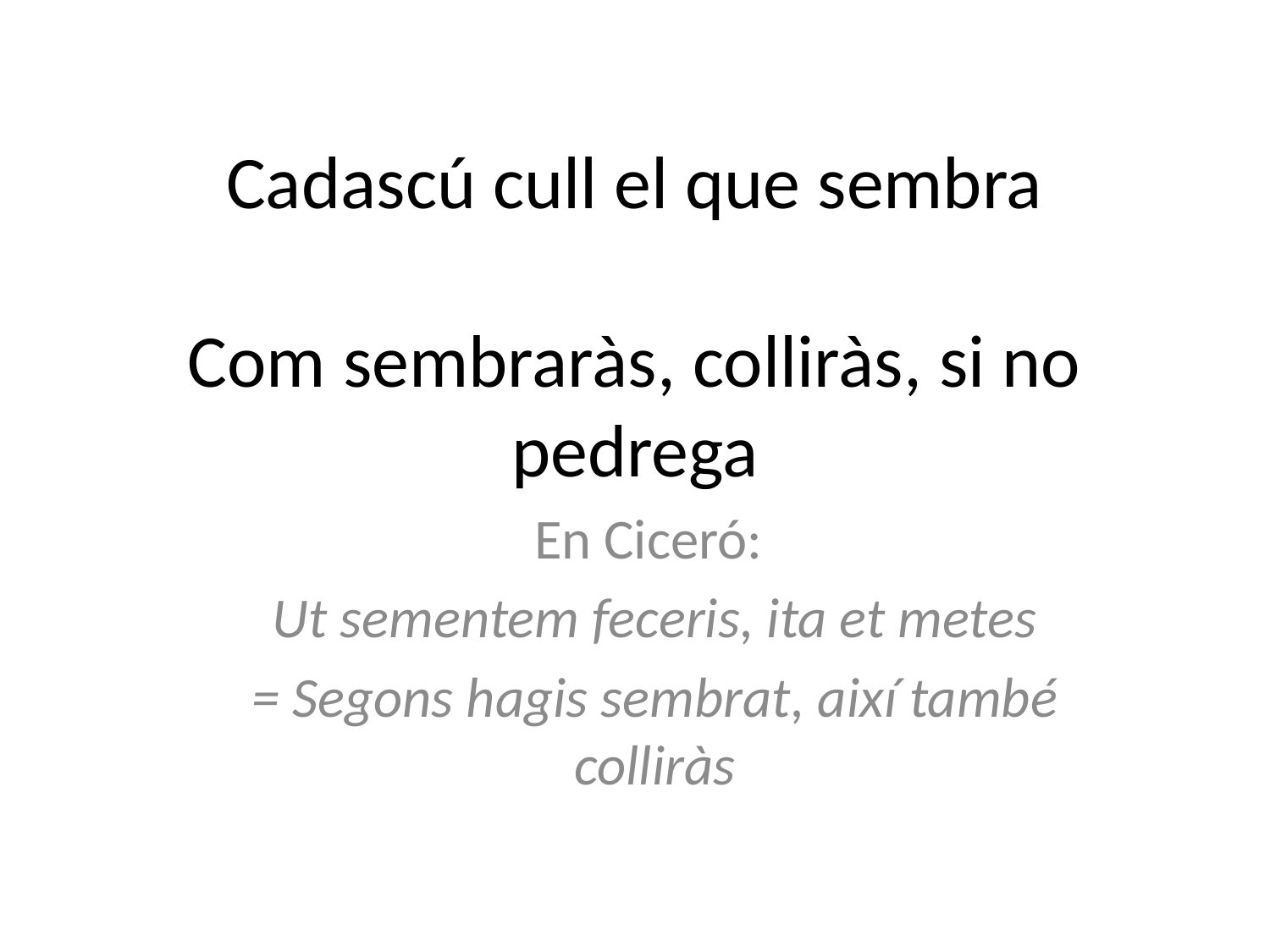

# Cadascú cull el que sembra Com sembraràs, colliràs, si no pedrega
En Ciceró:
Ut sementem feceris, ita et metes
= Segons hagis sembrat, així també colliràs